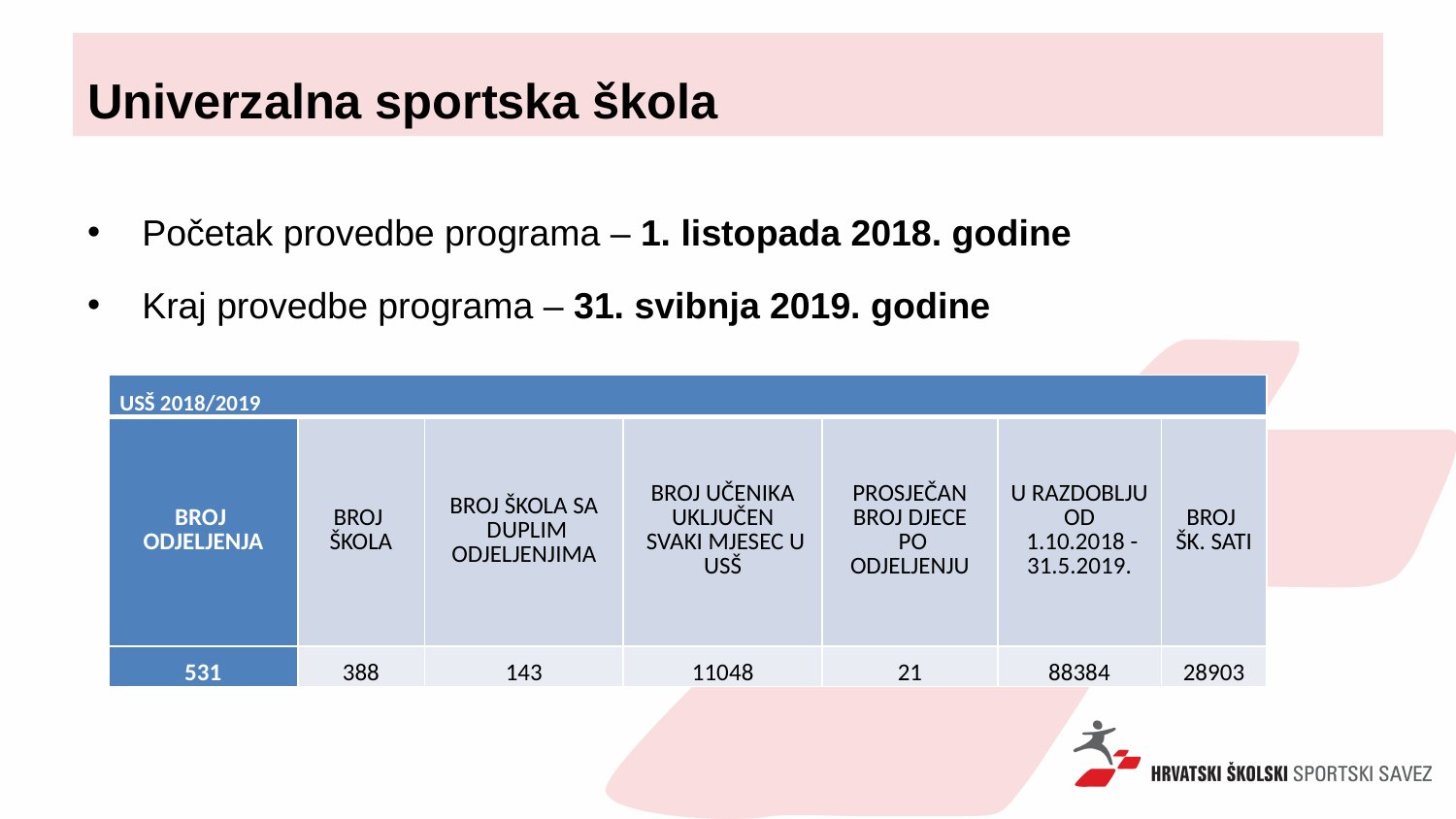

# Univerzalna sportska škola
Početak provedbe programa – 1. listopada 2018. godine
Kraj provedbe programa – 31. svibnja 2019. godine
| USŠ 2018/2019 |  |  |  |  |  |  |
| --- | --- | --- | --- | --- | --- | --- |
| BROJ ODJELJENJA | BROJ ŠKOLA | BROJ ŠKOLA SA DUPLIM ODJELJENJIMA | BROJ UČENIKA UKLJUČEN SVAKI MJESEC U USŠ | PROSJEČAN BROJ DJECE PO ODJELJENJU | U RAZDOBLJU OD 1.10.2018 - 31.5.2019. | BROJ ŠK. SATI |
| 531 | 388 | 143 | 11048 | 21 | 88384 | 28903 |